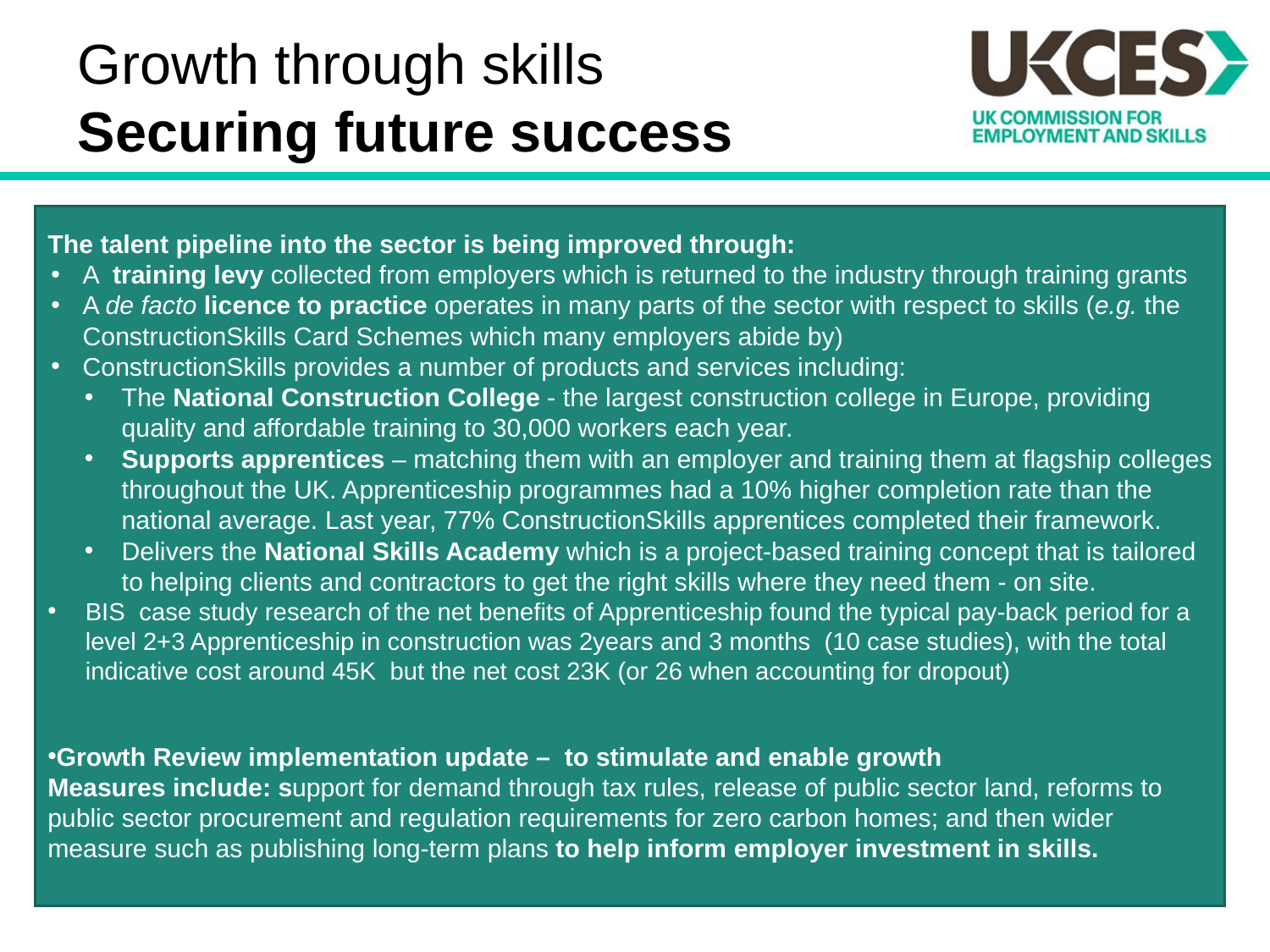

# Growth through skills Securing future success
The talent pipeline into the sector is being improved through:
A  training levy collected from employers which is returned to the industry through training grants
A de facto licence to practice operates in many parts of the sector with respect to skills (e.g. the ConstructionSkills Card Schemes which many employers abide by)
ConstructionSkills provides a number of products and services including:
The National Construction College - the largest construction college in Europe, providing quality and affordable training to 30,000 workers each year.
Supports apprentices – matching them with an employer and training them at flagship colleges throughout the UK. Apprenticeship programmes had a 10% higher completion rate than the national average. Last year, 77% ConstructionSkills apprentices completed their framework.
Delivers the National Skills Academy which is a project-based training concept that is tailored to helping clients and contractors to get the right skills where they need them - on site.
BIS  case study research of the net benefits of Apprenticeship found the typical pay-back period for a level 2+3 Apprenticeship in construction was 2years and 3 months  (10 case studies), with the total indicative cost around 45K  but the net cost 23K (or 26 when accounting for dropout)

Growth Review implementation update –  to stimulate and enable growth
Measures include: support for demand through tax rules, release of public sector land, reforms to public sector procurement and regulation requirements for zero carbon homes; and then wider measure such as publishing long-term plans to help inform employer investment in skills.